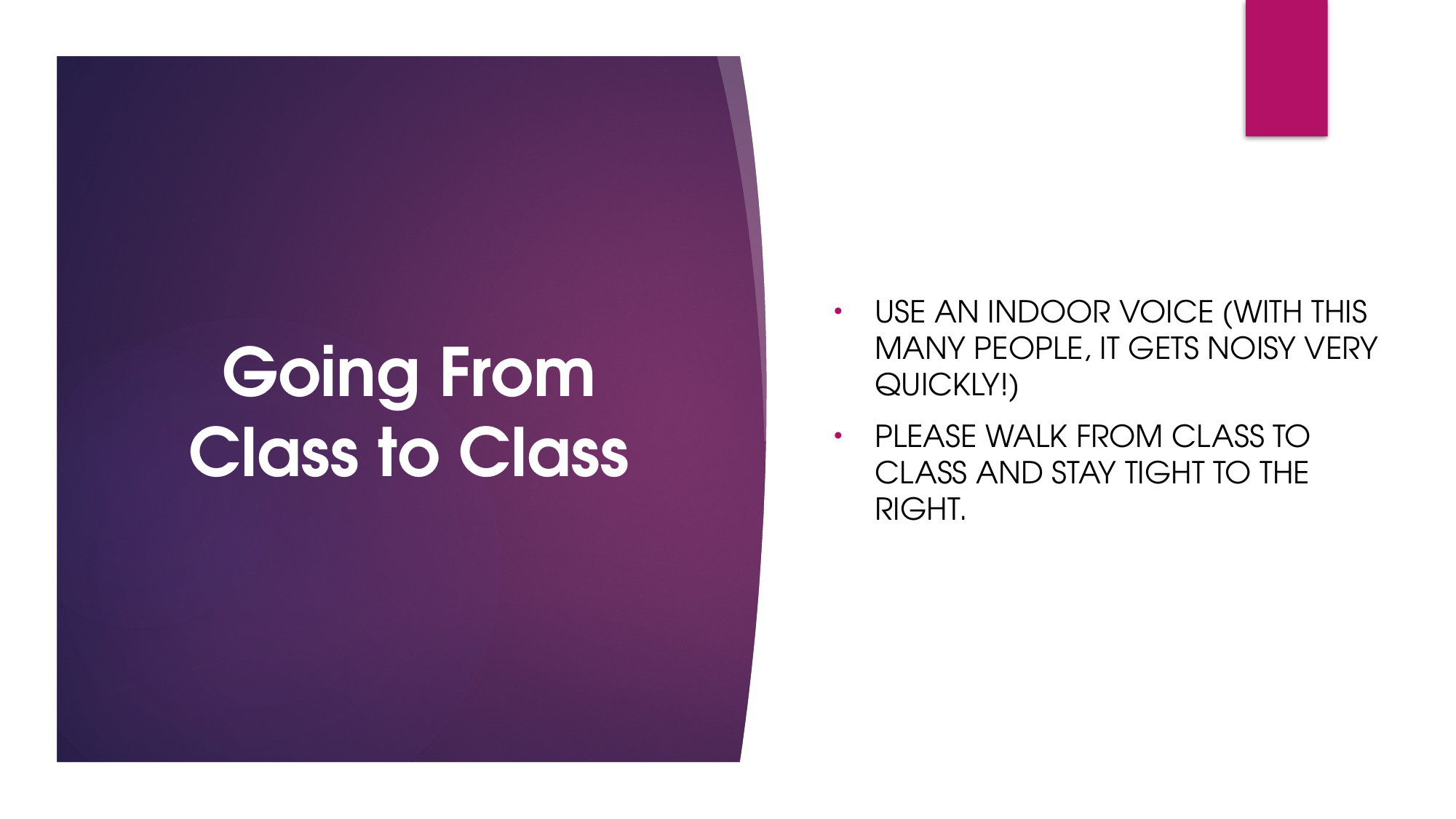

Use an indoor voice (with this many people, it gets noisy VERY QUICKLY!)
please WALK from class to class AND stay TIGHT TO The righT.
# Going From Class to Class